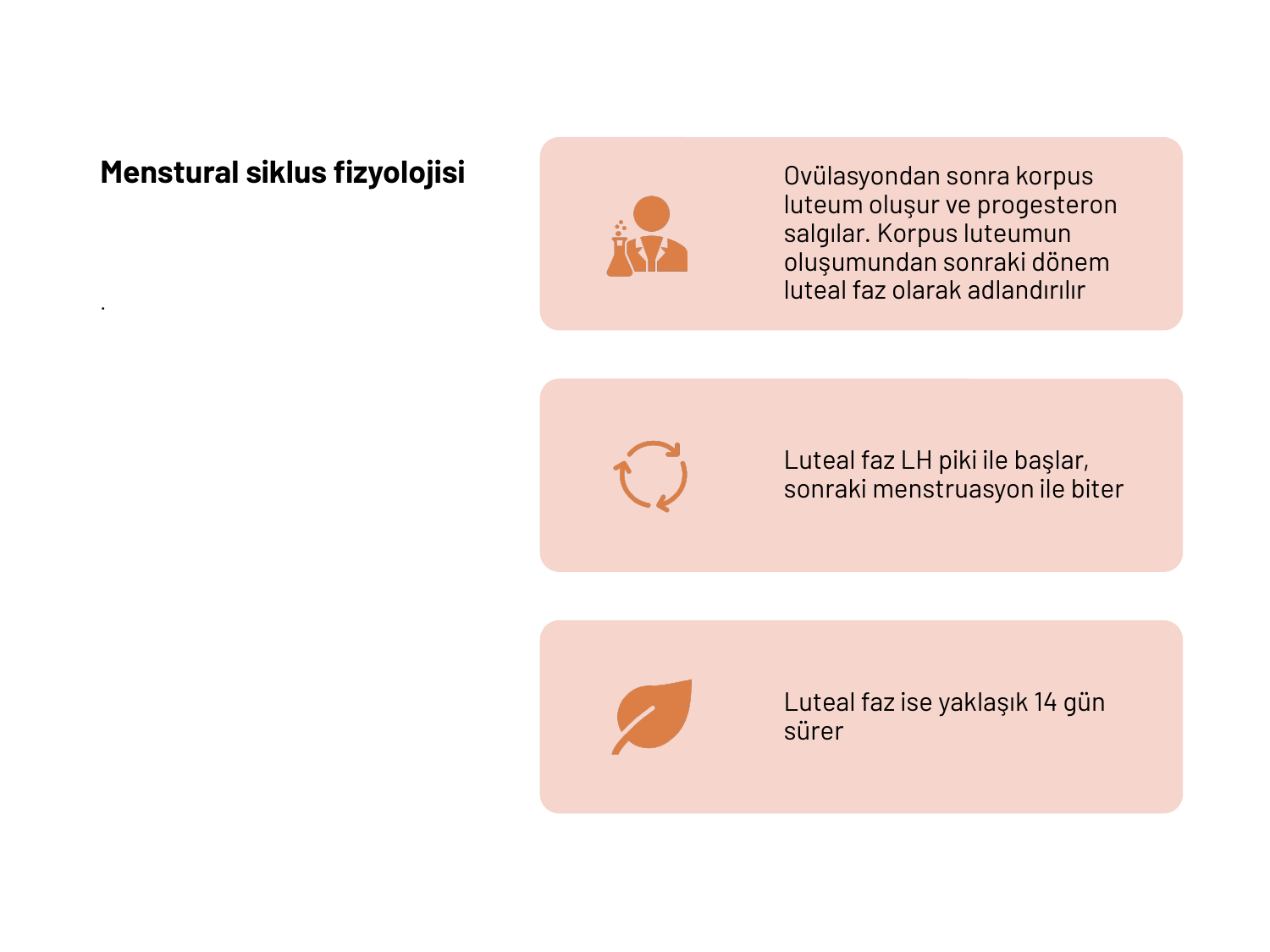

# Menstural siklus fizyolojisi
Ovülasyondan sonra korpus luteum oluşur ve progesteron salgılar. Korpus luteumun oluşumundan sonraki dönem luteal faz olarak adlandırılır
Luteal faz LH piki ile başlar, sonraki menstruasyon ile biter
Luteal faz ise yaklaşık 14 gün sürer
.